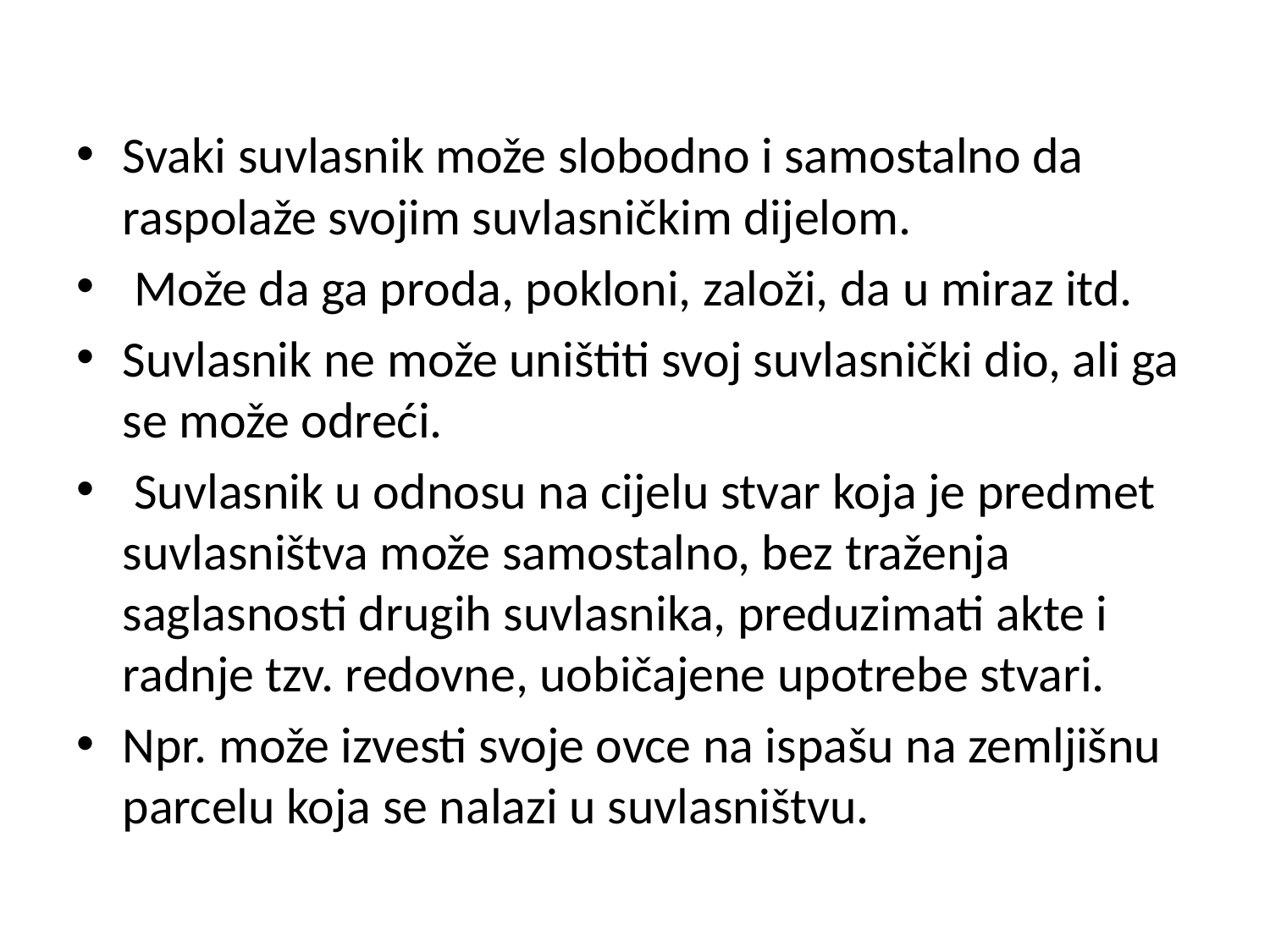

Svaki suvlasnik može slobodno i samostalno da raspolaže svojim suvlasničkim dijelom.
 Može da ga proda, pokloni, založi, da u miraz itd.
Suvlasnik ne može uništiti svoj suvlasnički dio, ali ga se može odreći.
 Suvlasnik u odnosu na cijelu stvar koja je predmet suvlasništva može samostalno, bez traženja saglasnosti drugih suvlasnika, preduzimati akte i radnje tzv. redovne, uobičajene upotrebe stvari.
Npr. može izvesti svoje ovce na ispašu na zemljišnu parcelu koja se nalazi u suvlasništvu.